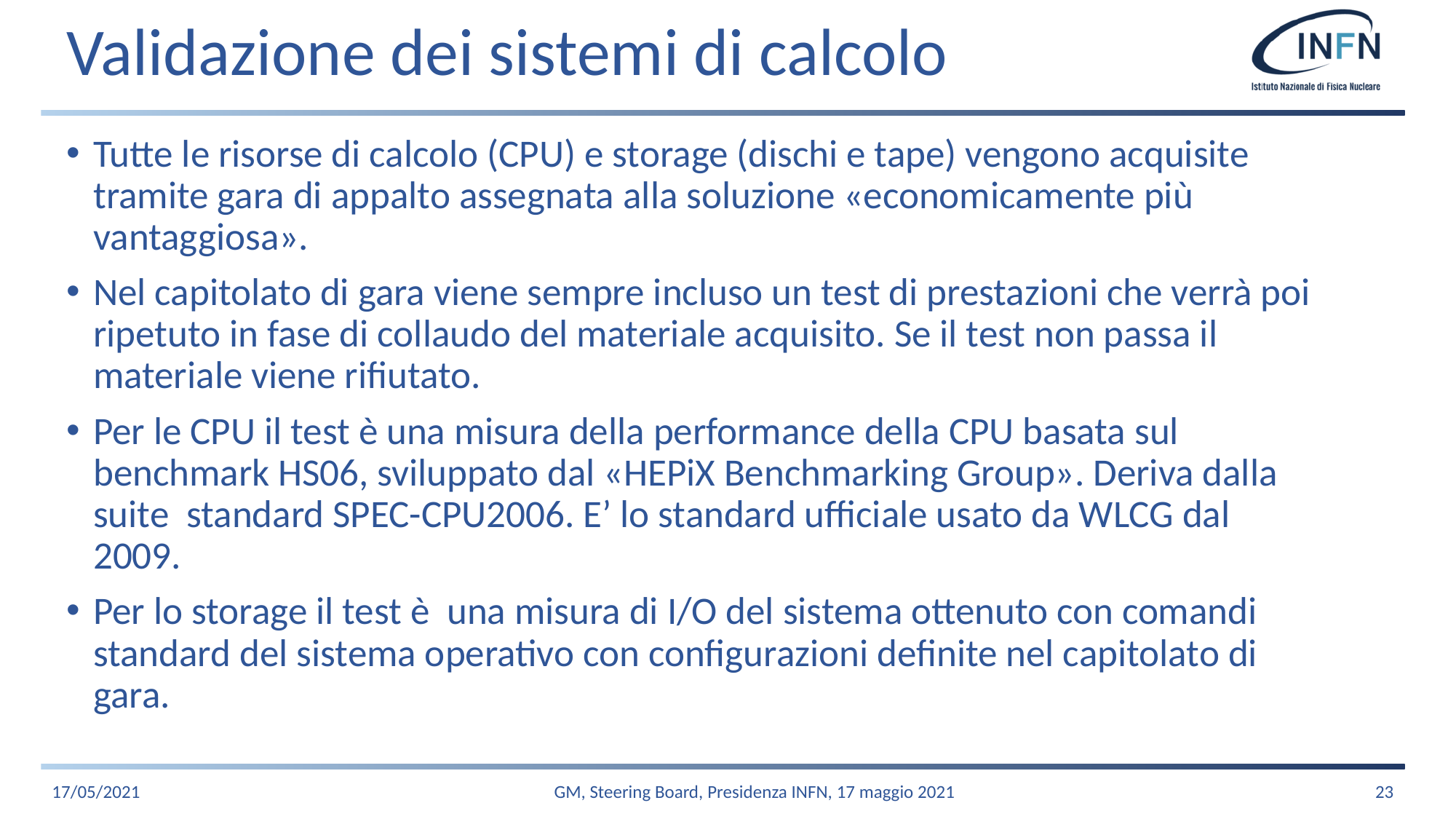

# Validazione dei sistemi di calcolo
Tutte le risorse di calcolo (CPU) e storage (dischi e tape) vengono acquisite tramite gara di appalto assegnata alla soluzione «economicamente più vantaggiosa».
Nel capitolato di gara viene sempre incluso un test di prestazioni che verrà poi ripetuto in fase di collaudo del materiale acquisito. Se il test non passa il materiale viene rifiutato.
Per le CPU il test è una misura della performance della CPU basata sul benchmark HS06, sviluppato dal «HEPiX Benchmarking Group». Deriva dalla suite  standard SPEC-CPU2006. E’ lo standard ufficiale usato da WLCG dal 2009.
Per lo storage il test è  una misura di I/O del sistema ottenuto con comandi standard del sistema operativo con configurazioni definite nel capitolato di gara.
17/05/2021
GM, Steering Board, Presidenza INFN, 17 maggio 2021
23